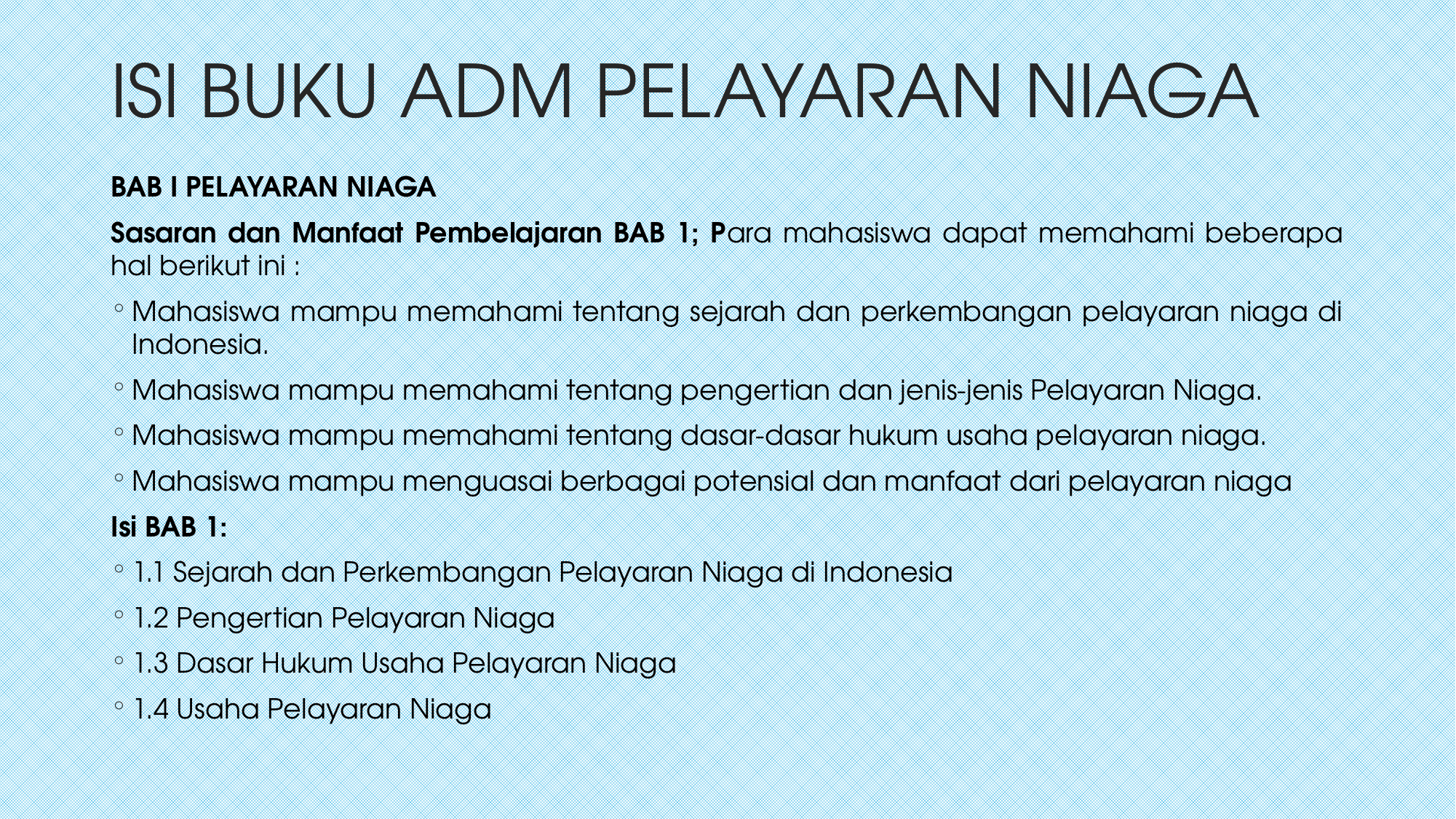

# ISI BUKU ADM PELAYARAN NIAGA
BAB I PELAYARAN NIAGA
Sasaran dan Manfaat Pembelajaran BAB 1; Para mahasiswa dapat memahami beberapa hal berikut ini :
Mahasiswa mampu memahami tentang sejarah dan perkembangan pelayaran niaga di Indonesia.
Mahasiswa mampu memahami tentang pengertian dan jenis-jenis Pelayaran Niaga.
Mahasiswa mampu memahami tentang dasar-dasar hukum usaha pelayaran niaga.
Mahasiswa mampu menguasai berbagai potensial dan manfaat dari pelayaran niaga
Isi BAB 1:
1.1 Sejarah dan Perkembangan Pelayaran Niaga di Indonesia
1.2 Pengertian Pelayaran Niaga
1.3 Dasar Hukum Usaha Pelayaran Niaga
1.4 Usaha Pelayaran Niaga